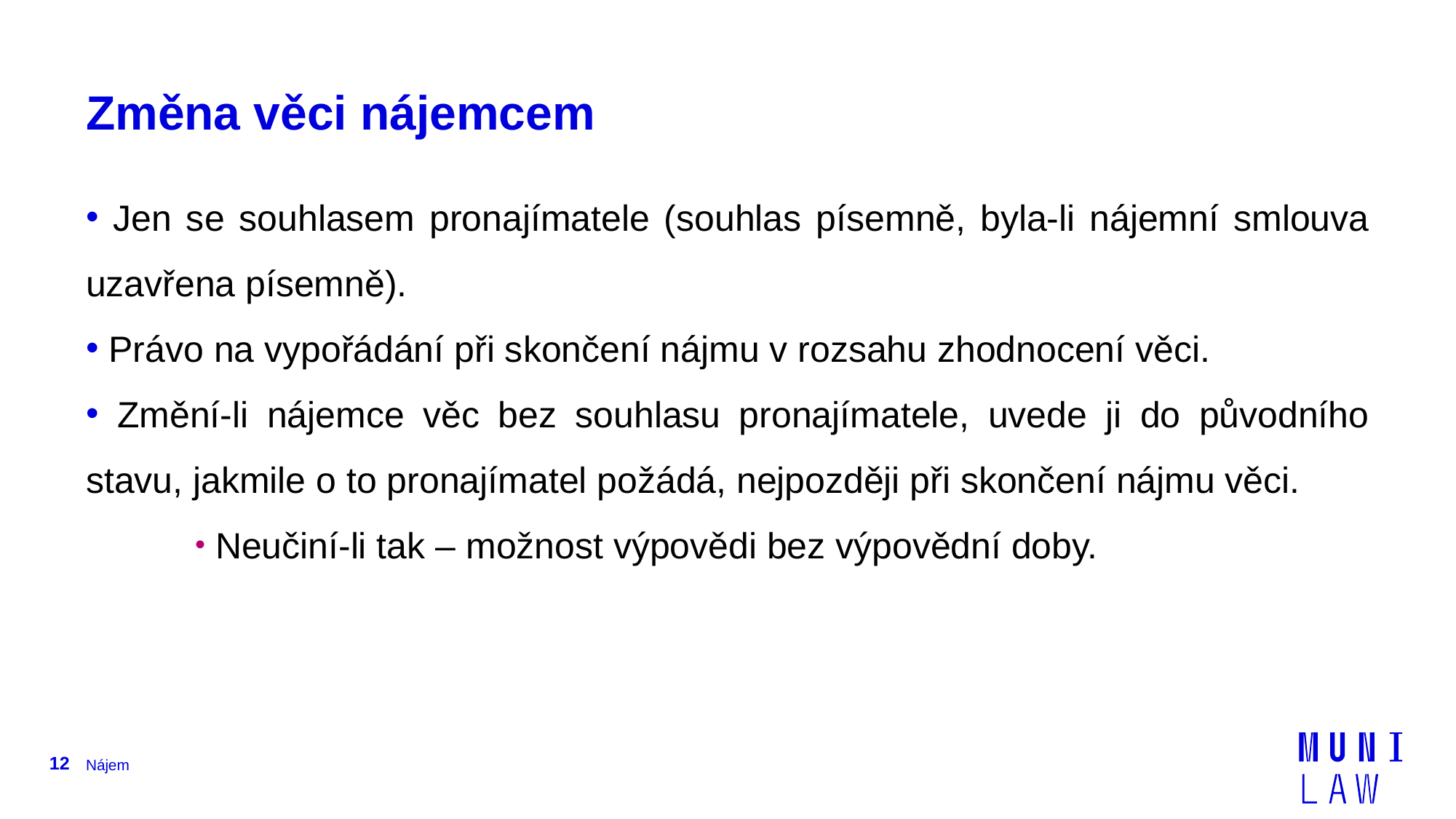

# Změna věci nájemcem
 Jen se souhlasem pronajímatele (souhlas písemně, byla-li nájemní smlouva uzavřena písemně).
 Právo na vypořádání při skončení nájmu v rozsahu zhodnocení věci.
 Změní-li nájemce věc bez souhlasu pronajímatele, uvede ji do původního stavu, jakmile o to pronajímatel požádá, nejpozději při skončení nájmu věci.
 Neučiní-li tak – možnost výpovědi bez výpovědní doby.
12
Nájem